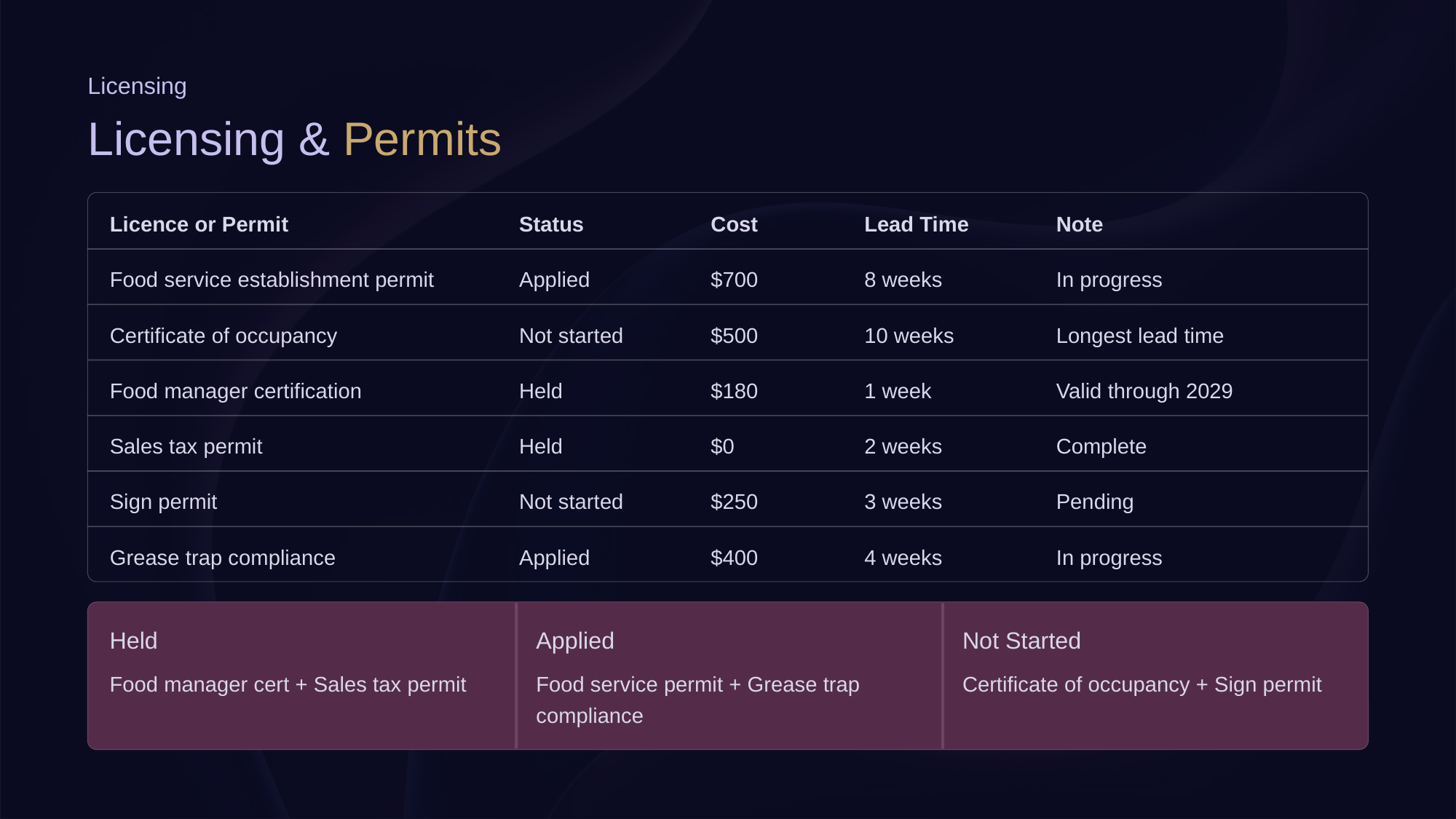

Licensing
Licensing & Permits

Licence or Permit
Status
Cost
Lead Time
Note

Food service establishment permit
Applied
$700
8 weeks
In progress

Certificate of occupancy
Not started
$500
10 weeks
Longest lead time

Food manager certification
Held
$180
1 week
Valid through 2029

Sales tax permit
Held
$0
2 weeks
Complete

Sign permit
Not started
$250
3 weeks
Pending

Grease trap compliance
Applied
$400
4 weeks
In progress

Held
Applied
Not Started
Food manager cert + Sales tax permit
Food service permit + Grease trap compliance
Certificate of occupancy + Sign permit